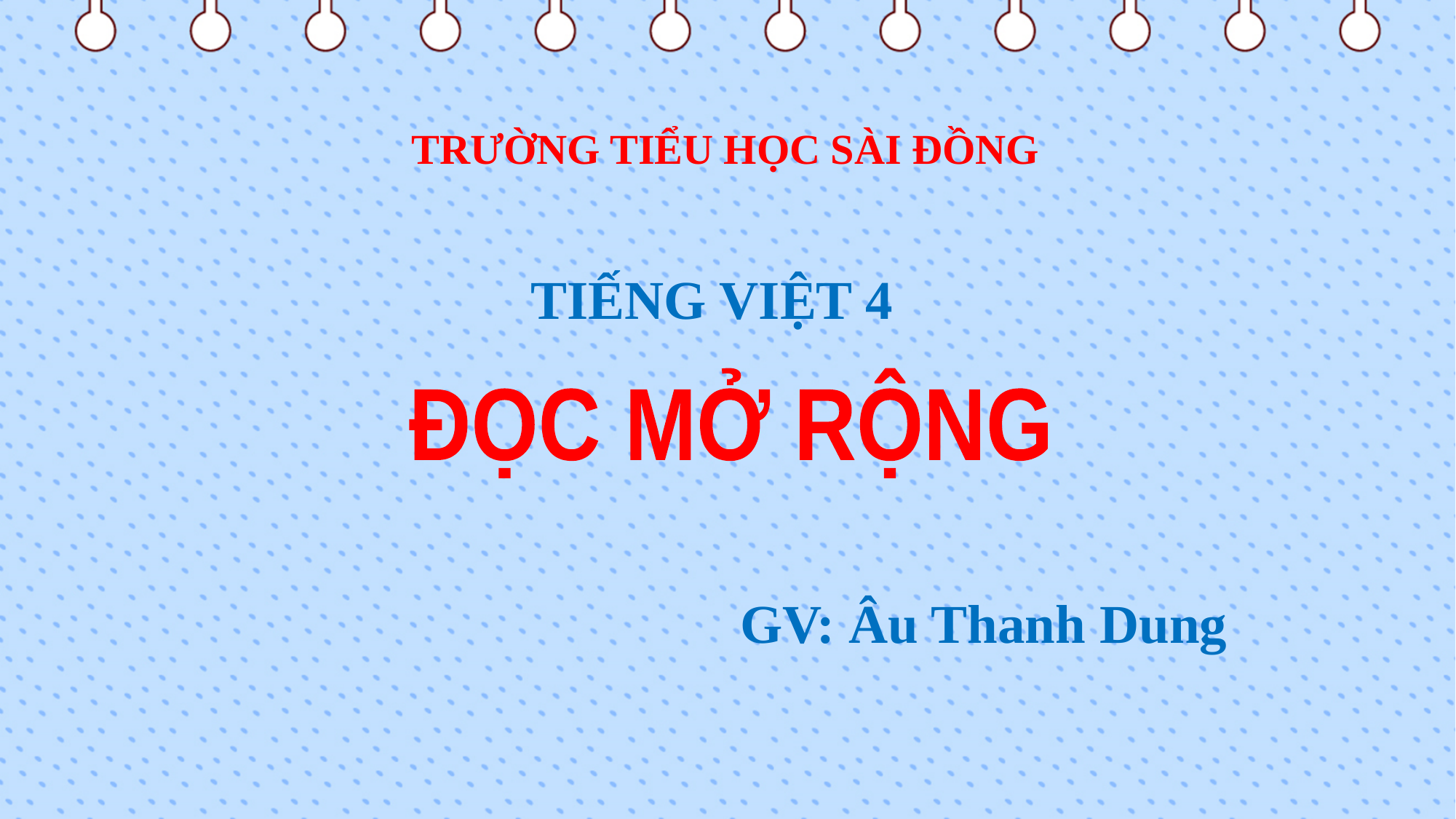

TRƯỜNG TIỂU HỌC SÀI ĐỒNG
TIẾNG VIỆT 4
ĐỌC MỞ RỘNG
GV: Âu Thanh Dung